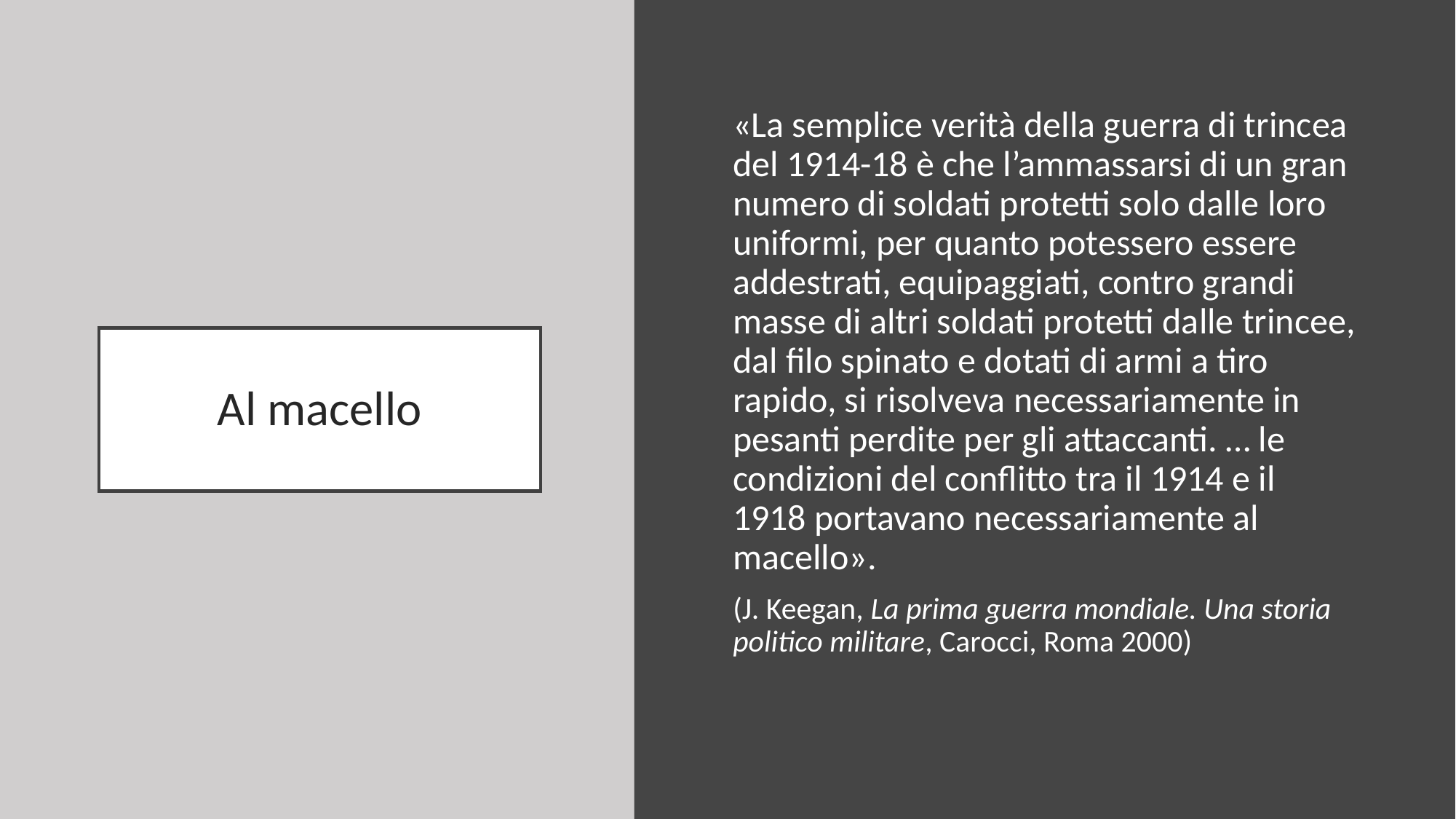

«La semplice verità della guerra di trincea del 1914-18 è che l’ammassarsi di un gran numero di soldati protetti solo dalle loro uniformi, per quanto potessero essere addestrati, equipaggiati, contro grandi masse di altri soldati protetti dalle trincee, dal filo spinato e dotati di armi a tiro rapido, si risolveva necessariamente in pesanti perdite per gli attaccanti. … le condizioni del conflitto tra il 1914 e il 1918 portavano necessariamente al macello».
(J. Keegan, La prima guerra mondiale. Una storia politico militare, Carocci, Roma 2000)

# Al macello